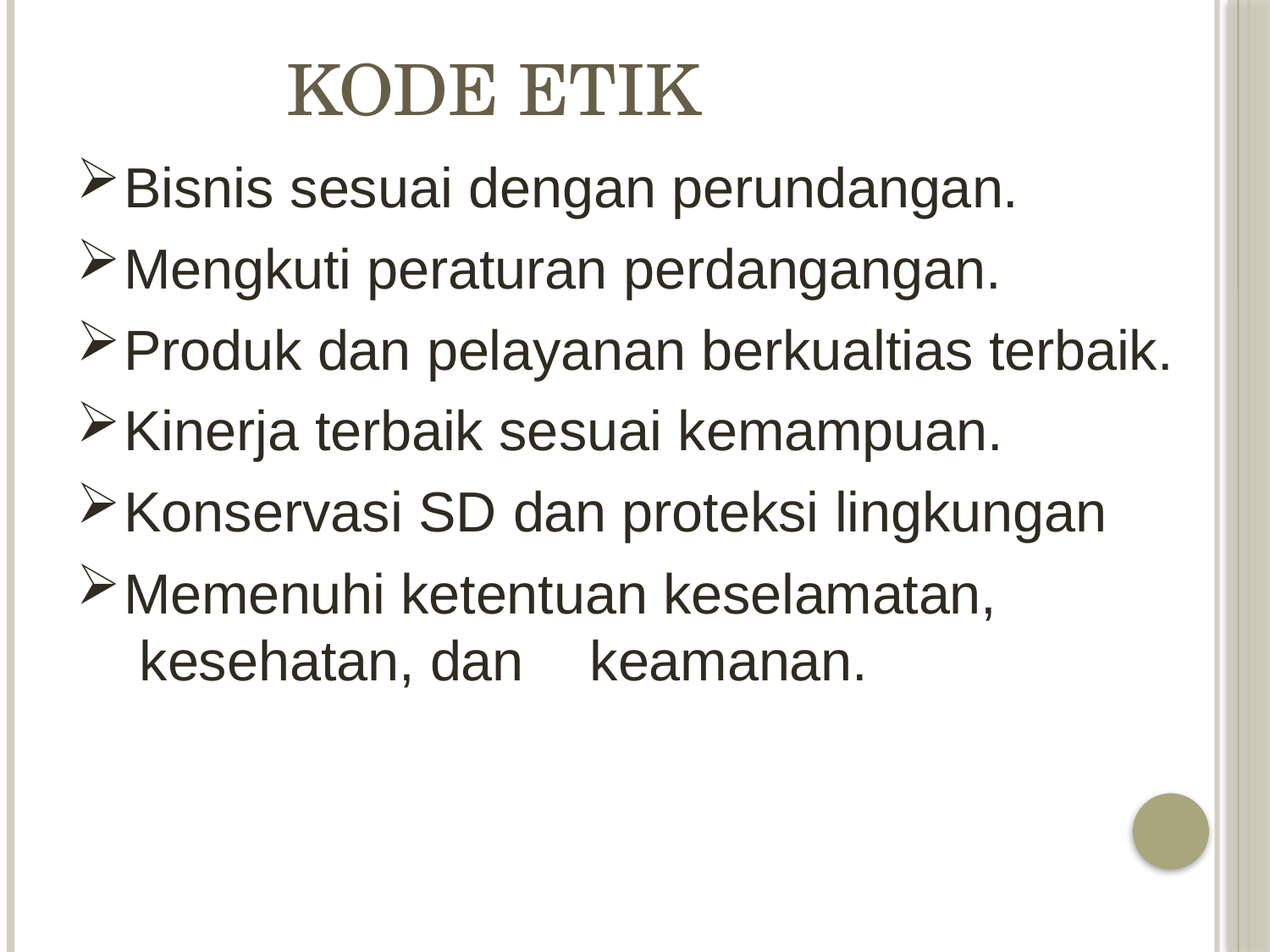

# Kode Etik
Bisnis sesuai dengan perundangan.
Mengkuti peraturan perdangangan.
Produk dan pelayanan berkualtias terbaik.
Kinerja terbaik sesuai kemampuan.
Konservasi SD dan proteksi lingkungan
Memenuhi ketentuan keselamatan,  kesehatan, dan	keamanan.